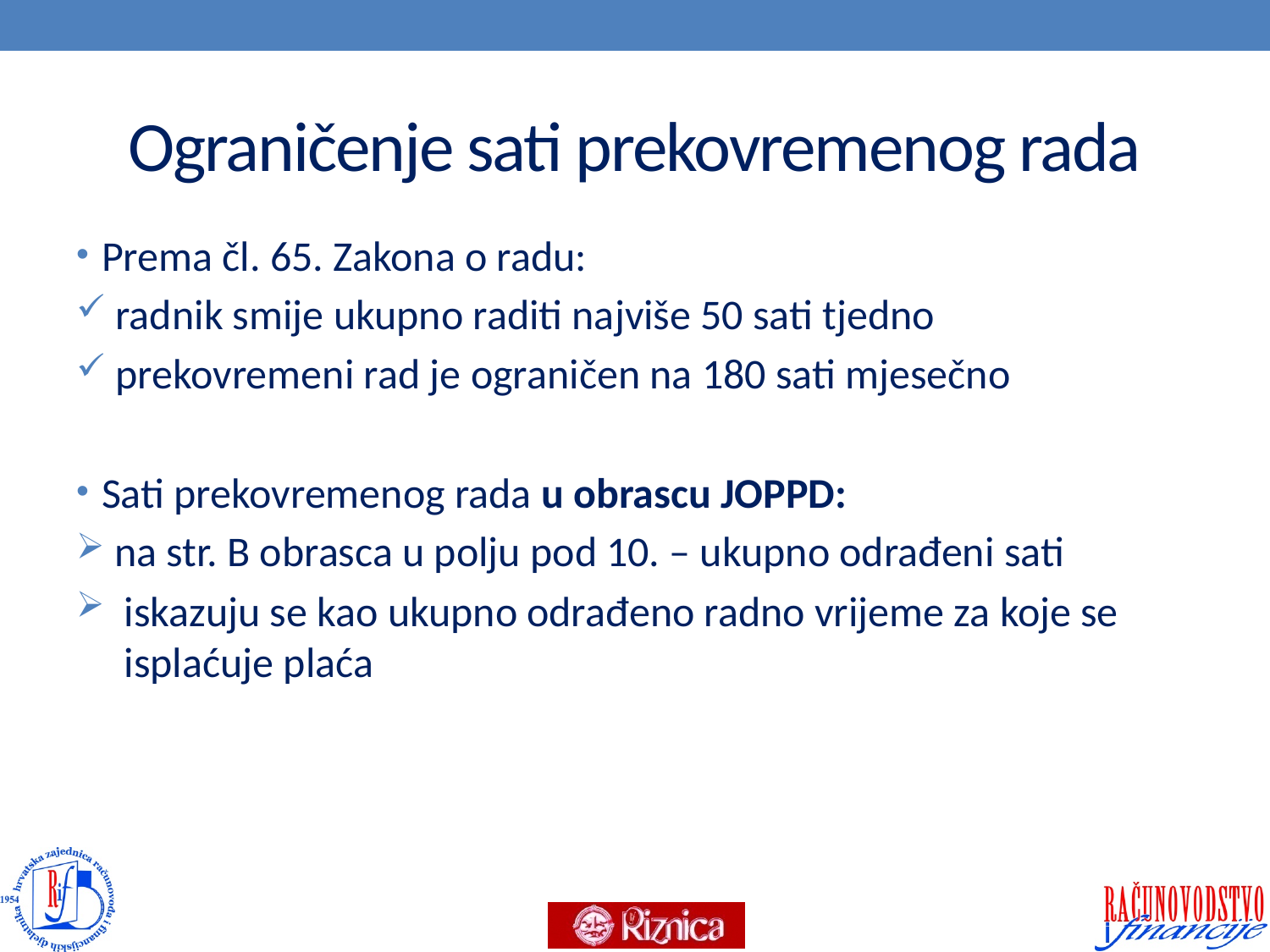

# Ograničenje sati prekovremenog rada
Prema čl. 65. Zakona o radu:
 radnik smije ukupno raditi najviše 50 sati tjedno
 prekovremeni rad je ograničen na 180 sati mjesečno

Sati prekovremenog rada u obrascu JOPPD:
 na str. B obrasca u polju pod 10. – ukupno odrađeni sati
iskazuju se kao ukupno odrađeno radno vrijeme za koje se isplaćuje plaća